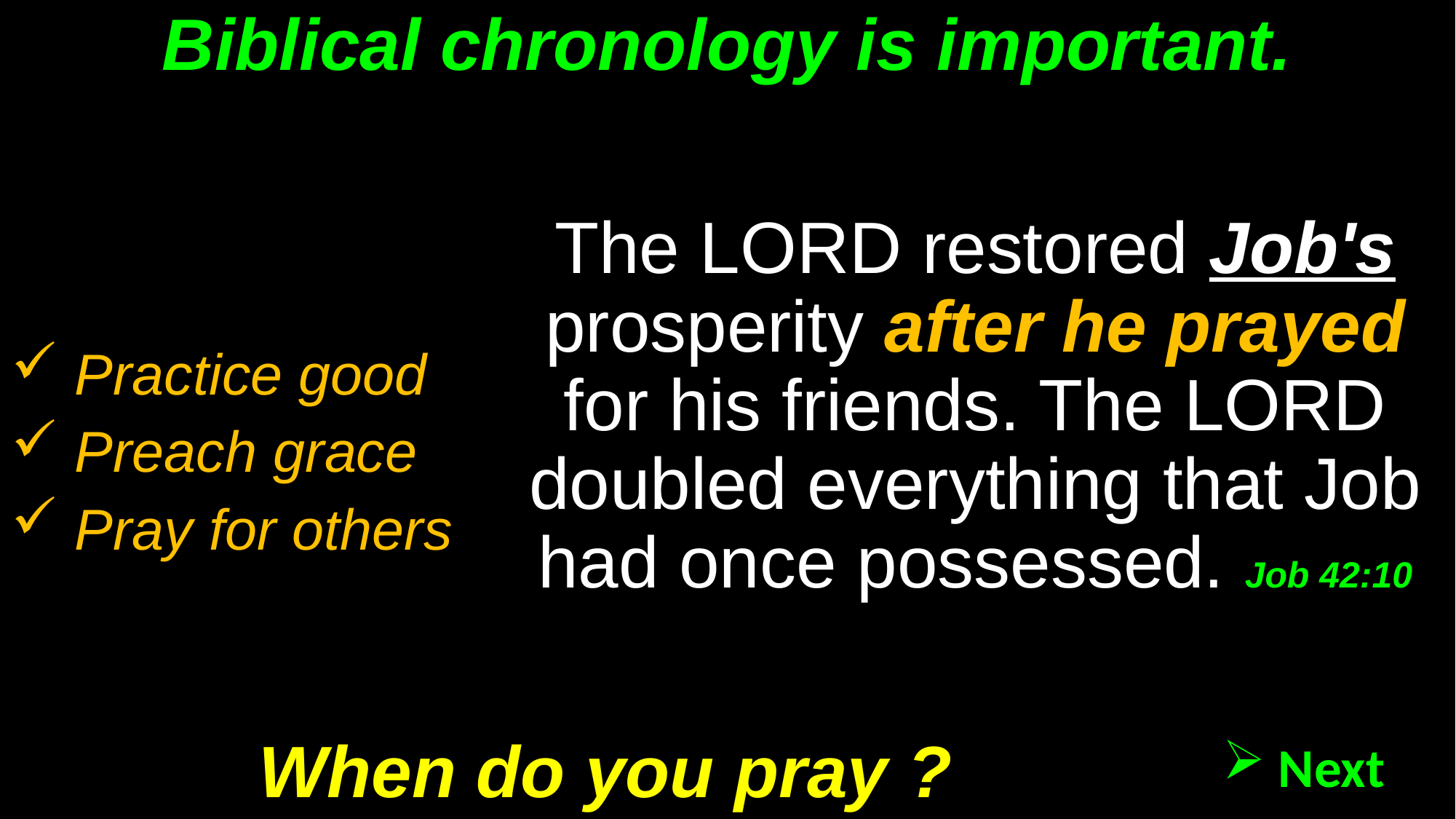

# Biblical chronology is important.
The LORD restored Job's prosperity after he prayed for his friends. The LORD doubled everything that Job had once possessed. Job 42:10
 Practice good
 Preach grace
 Pray for others
When do you pray ?
 Next